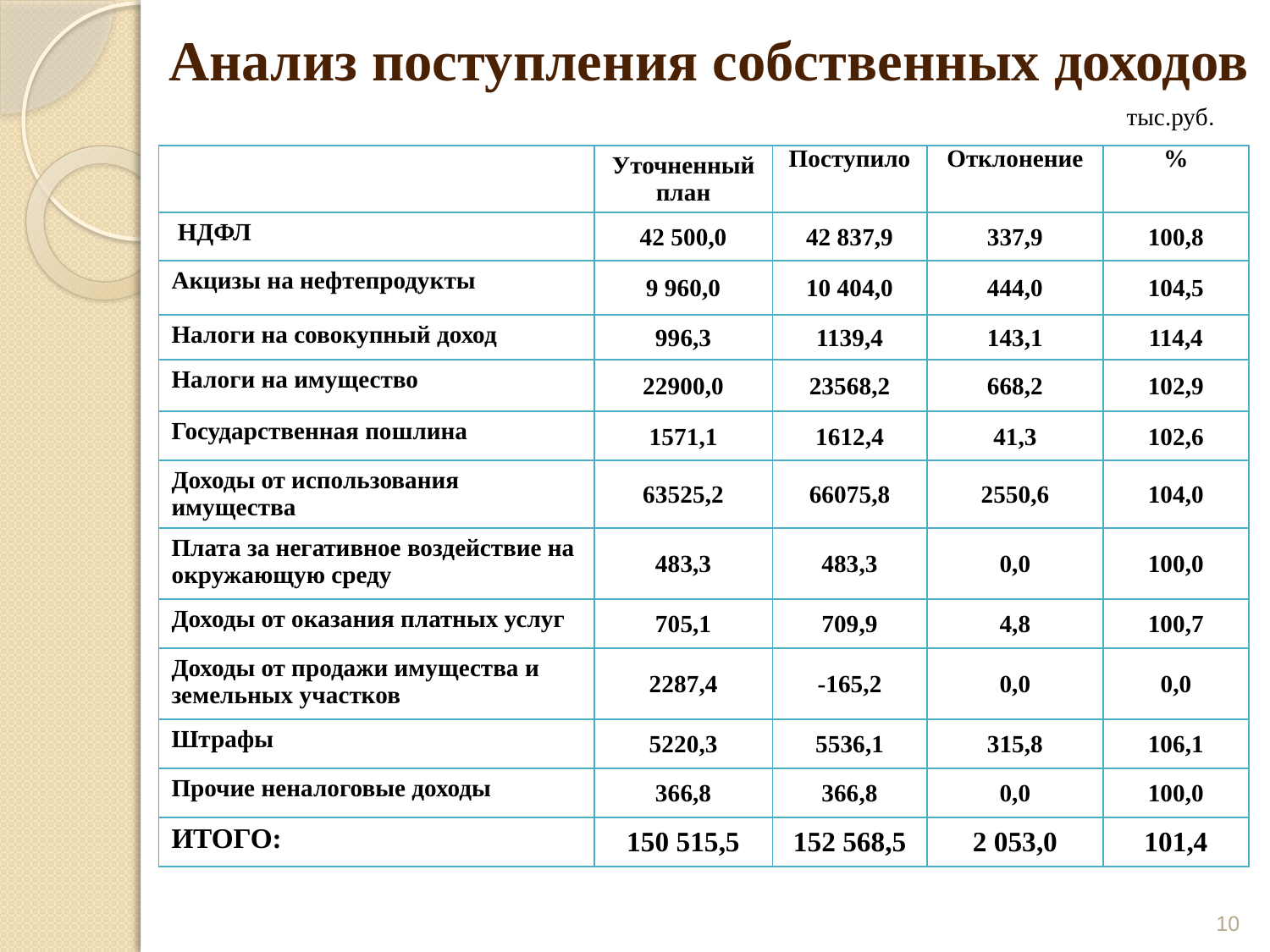

# Анализ поступления собственных доходов
тыс.руб.
|  | Уточненный план | Поступило | Отклонение | % |
| --- | --- | --- | --- | --- |
| НДФЛ | 42 500,0 | 42 837,9 | 337,9 | 100,8 |
| Акцизы на нефтепродукты | 9 960,0 | 10 404,0 | 444,0 | 104,5 |
| Налоги на совокупный доход | 996,3 | 1139,4 | 143,1 | 114,4 |
| Налоги на имущество | 22900,0 | 23568,2 | 668,2 | 102,9 |
| Государственная пошлина | 1571,1 | 1612,4 | 41,3 | 102,6 |
| Доходы от использования имущества | 63525,2 | 66075,8 | 2550,6 | 104,0 |
| Плата за негативное воздействие на окружающую среду | 483,3 | 483,3 | 0,0 | 100,0 |
| Доходы от оказания платных услуг | 705,1 | 709,9 | 4,8 | 100,7 |
| Доходы от продажи имущества и земельных участков | 2287,4 | -165,2 | 0,0 | 0,0 |
| Штрафы | 5220,3 | 5536,1 | 315,8 | 106,1 |
| Прочие неналоговые доходы | 366,8 | 366,8 | 0,0 | 100,0 |
| ИТОГО: | 150 515,5 | 152 568,5 | 2 053,0 | 101,4 |
10